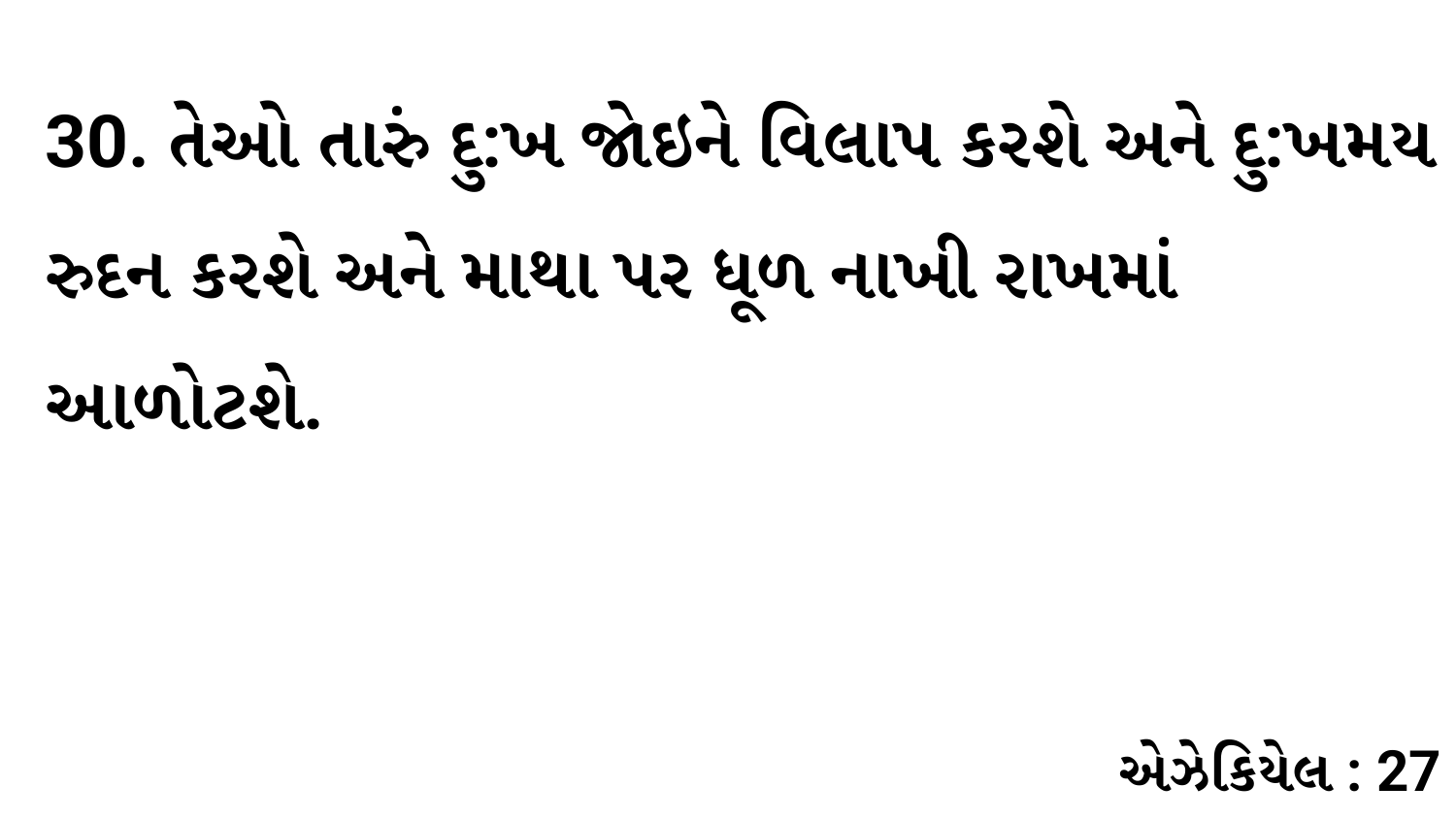

30. તેઓ તારું દુ:ખ જોઇને વિલાપ કરશે અને દુ:ખમય રુદન કરશે અને માથા પર ધૂળ નાખી રાખમાં આળોટશે.
એઝેકિયેલ : 27